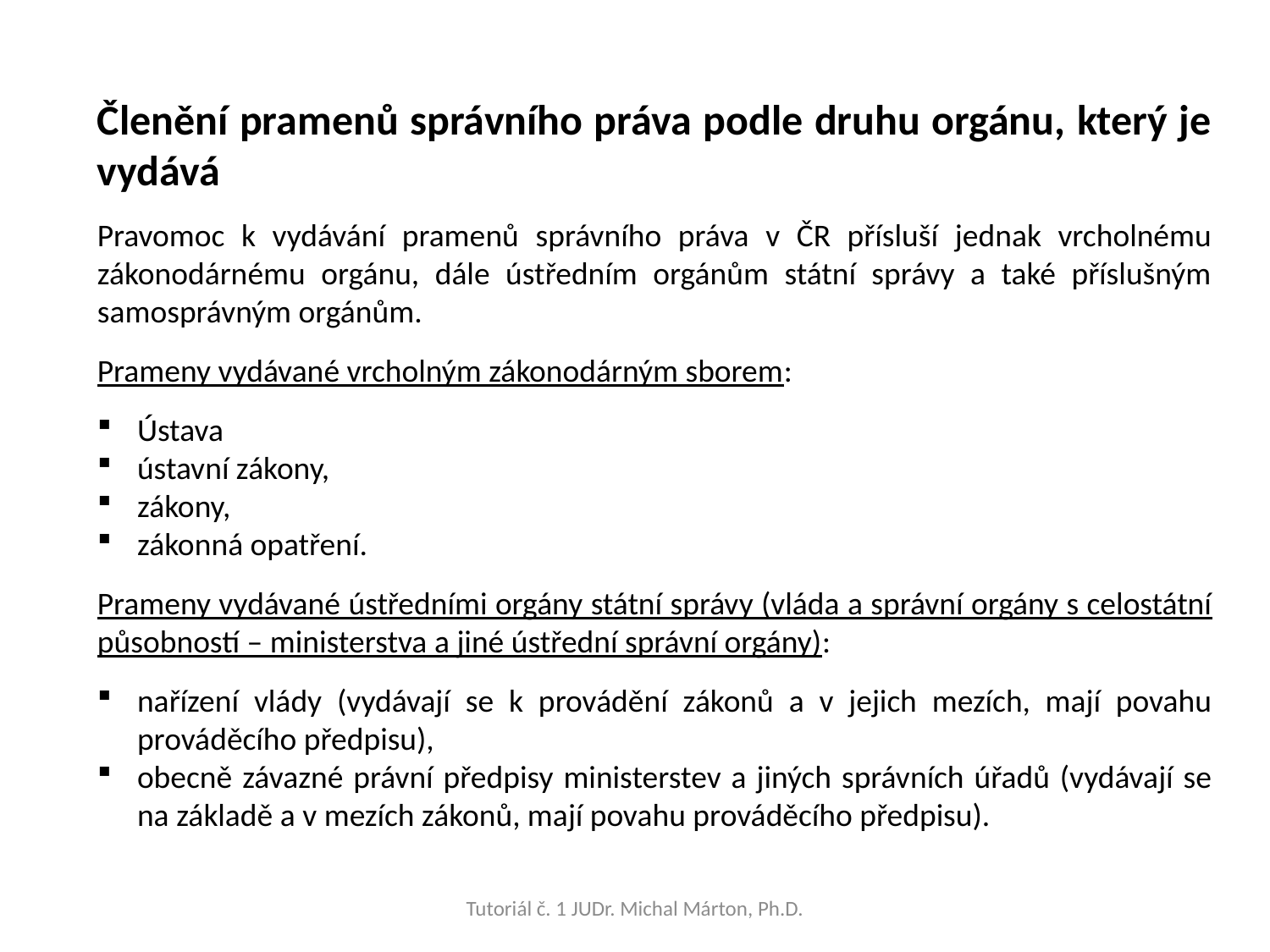

Členění pramenů správního práva podle druhu orgánu, který je vydává

Pravomoc k vydávání pramenů správního práva v ČR přísluší jednak vrcholnému zákonodárnému orgánu, dále ústředním orgánům státní správy a také příslušným samosprávným orgánům.

Prameny vydávané vrcholným zákonodárným sborem:

Ústava
ústavní zákony,
zákony,
zákonná opatření.

Prameny vydávané ústředními orgány státní správy (vláda a správní orgány s celostátní působností – ministerstva a jiné ústřední správní orgány):

nařízení vlády (vydávají se k provádění zákonů a v jejich mezích, mají povahu prováděcího předpisu),
obecně závazné právní předpisy ministerstev a jiných správních úřadů (vydávají se na základě a v mezích zákonů, mají povahu prováděcího předpisu).
Tutoriál č. 1 JUDr. Michal Márton, Ph.D.